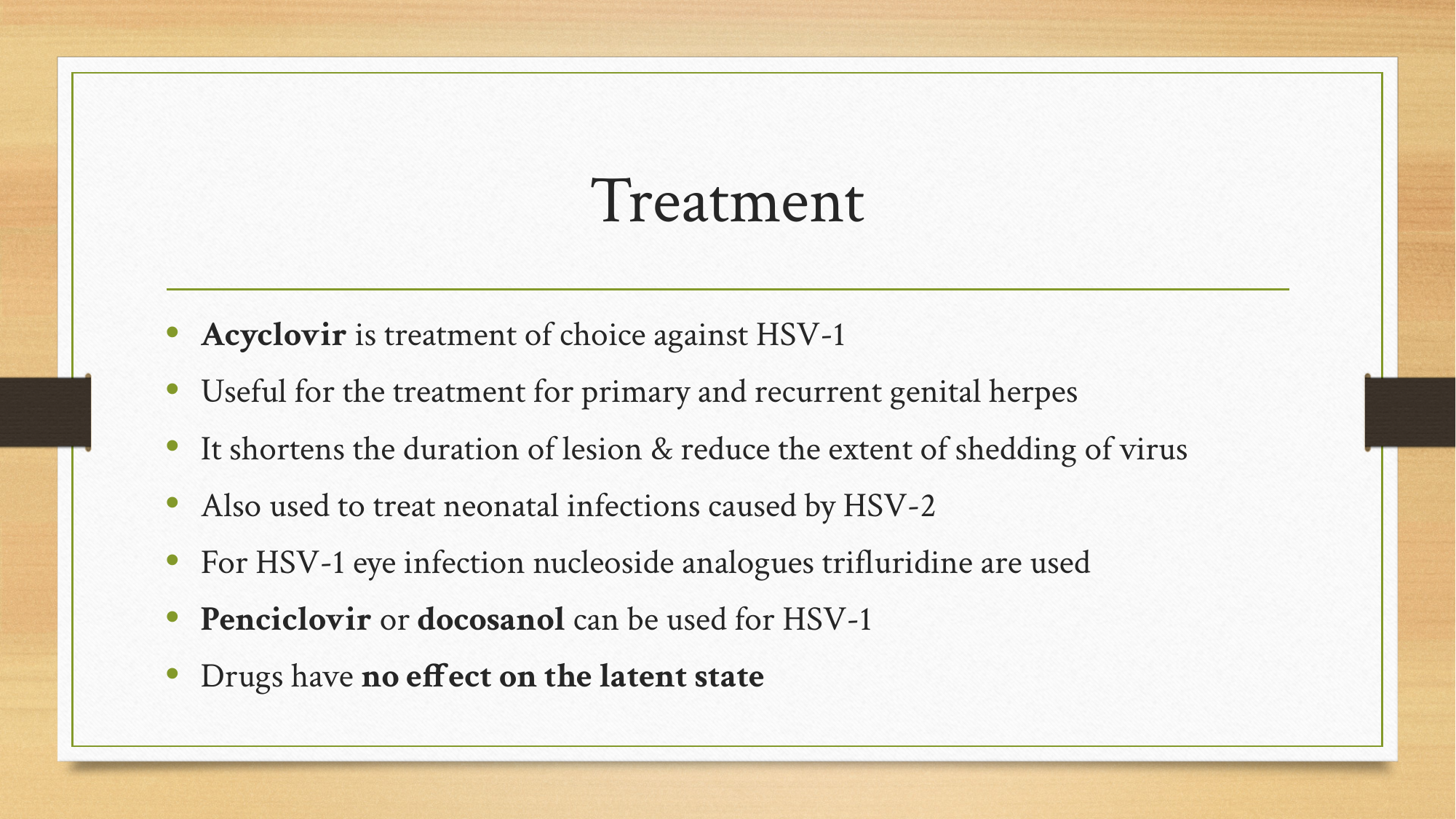

# Treatment
Acyclovir is treatment of choice against HSV-1
Useful for the treatment for primary and recurrent genital herpes
It shortens the duration of lesion & reduce the extent of shedding of virus
Also used to treat neonatal infections caused by HSV-2
For HSV-1 eye infection nucleoside analogues trifluridine are used
Penciclovir or docosanol can be used for HSV-1
Drugs have no effect on the latent state